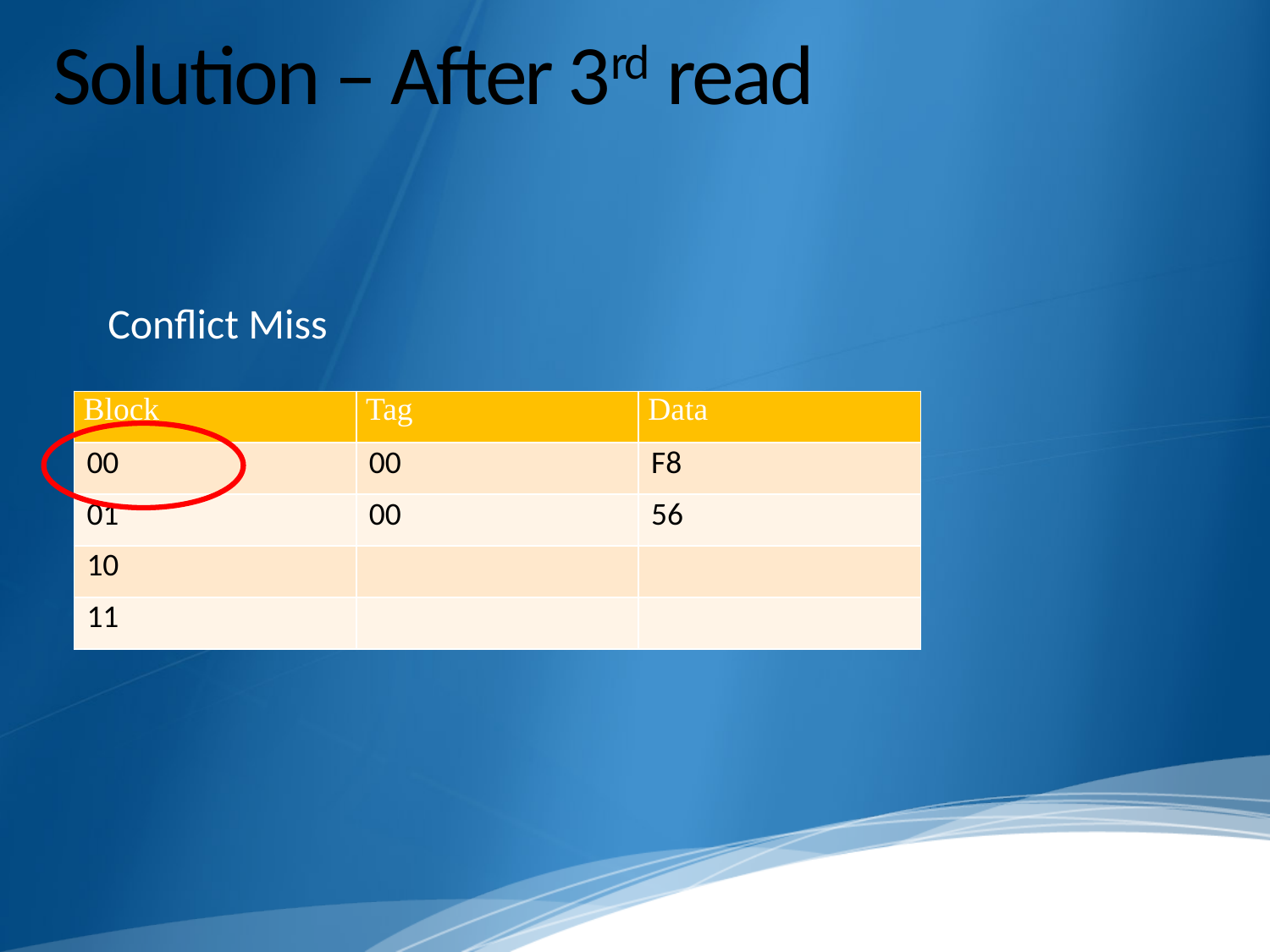

9
# Solution – After 3rd read
Conflict Miss
| Block | Tag | Data |
| --- | --- | --- |
| 00 | 00 | F8 |
| 01 | 00 | 56 |
| 10 |  |  |
| 11 |  |  |